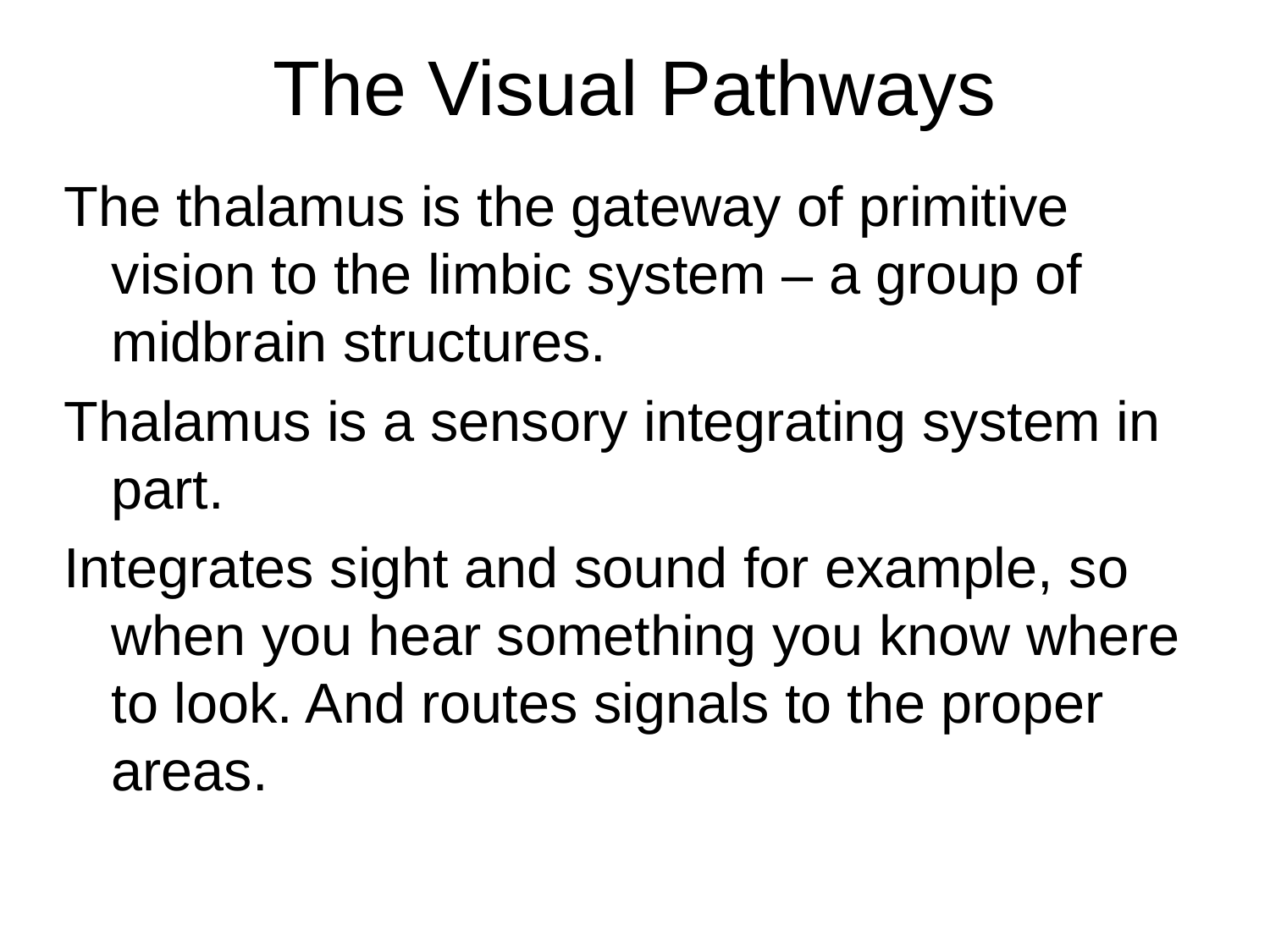

# The Visual Pathways
The thalamus is the gateway of primitive vision to the limbic system – a group of midbrain structures.
Thalamus is a sensory integrating system in part.
Integrates sight and sound for example, so when you hear something you know where to look. And routes signals to the proper areas.